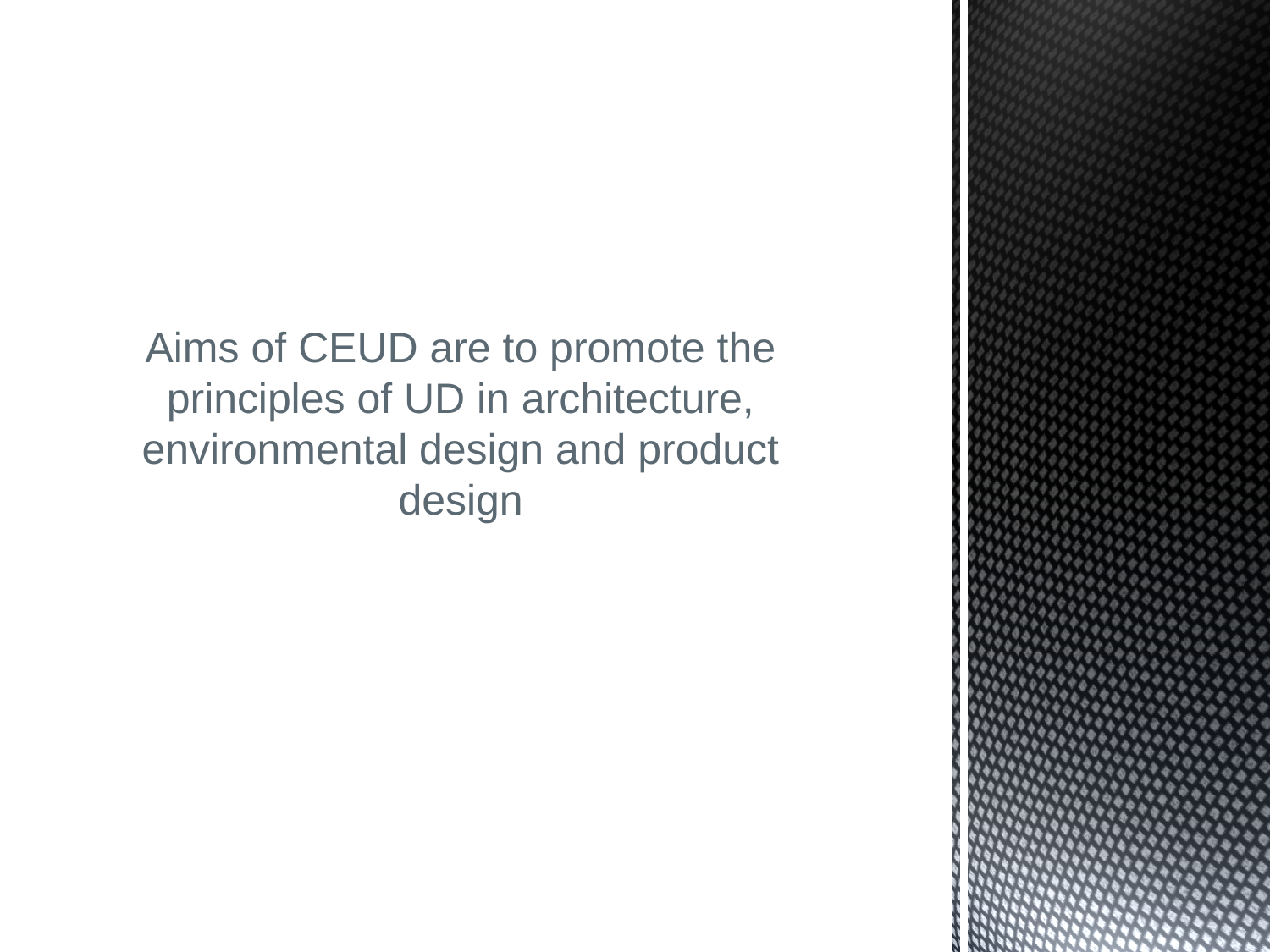

#

Aims of CEUD are to promote the principles of UD in architecture, environmental design and product design